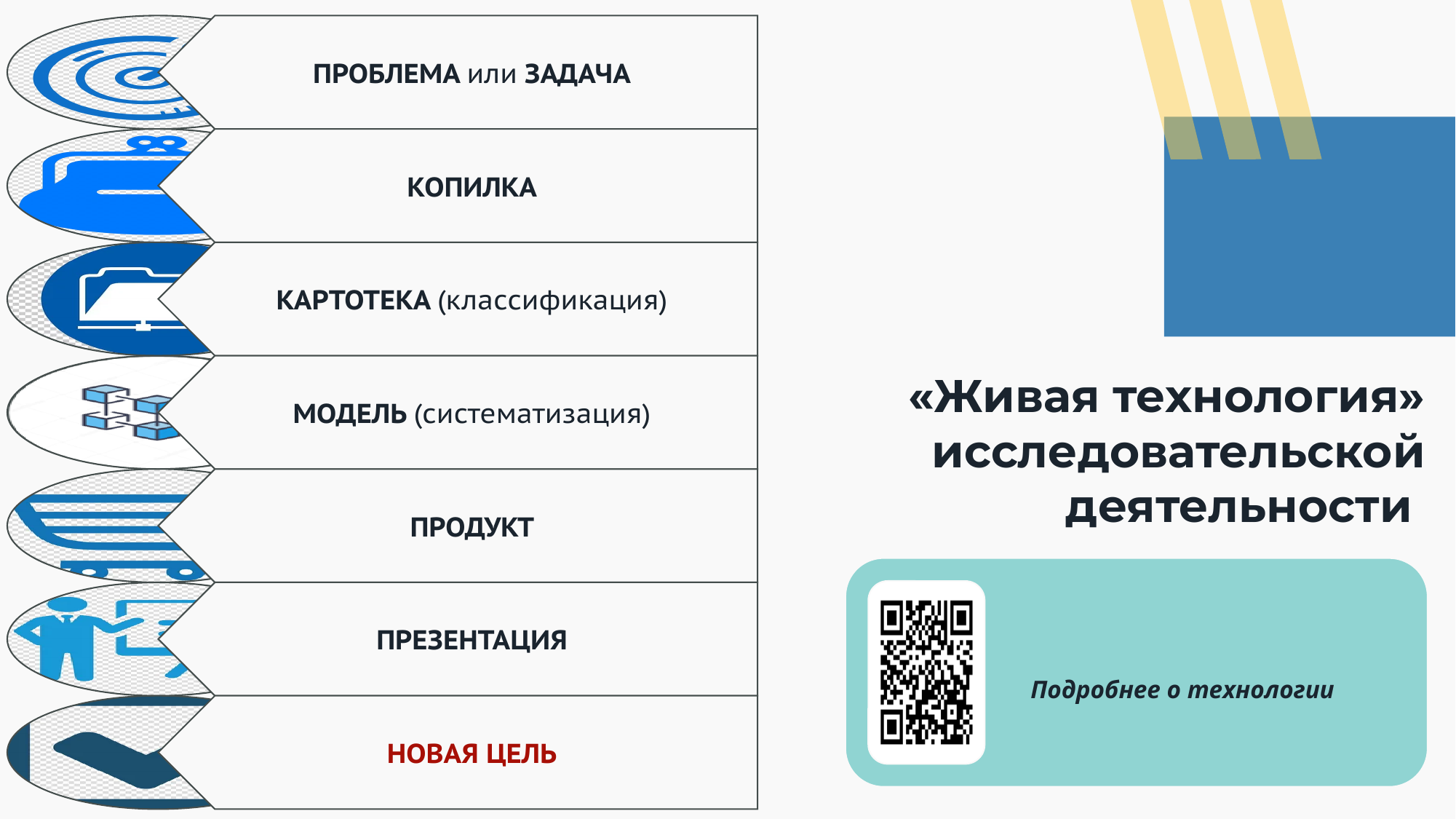

ПРОБЛЕМА или ЗАДАЧА
КОПИЛКА
КАРТОТЕКА (классификация)
ПРОДУКТ
ПРЕЗЕНТАЦИЯ
НОВАЯ ЦЕЛЬ
МОДЕЛЬ (систематизация)
# «Живая технология» исследовательской деятельности
  Подробнее о технологии